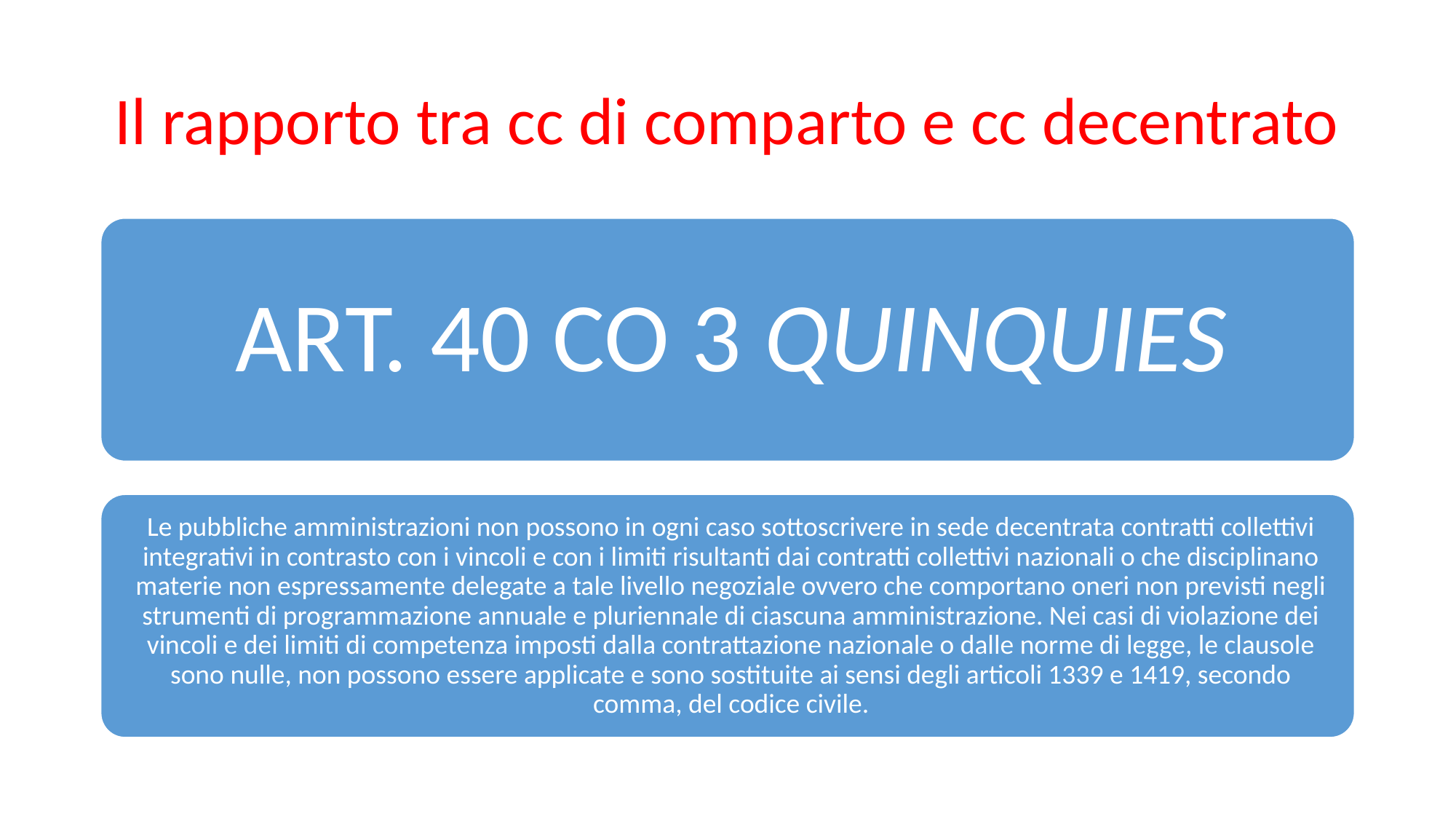

# Il rapporto tra cc di comparto e cc decentrato
ART. 40 CO 3 QUINQUIES
Le pubbliche amministrazioni non possono in ogni caso sottoscrivere in sede decentrata contratti collettivi integrativi in contrasto con i vincoli e con i limiti risultanti dai contratti collettivi nazionali o che disciplinano materie non espressamente delegate a tale livello negoziale ovvero che comportano oneri non previsti negli strumenti di programmazione annuale e pluriennale di ciascuna amministrazione. Nei casi di violazione dei vincoli e dei limiti di competenza imposti dalla contrattazione nazionale o dalle norme di legge, le clausole sono nulle, non possono essere applicate e sono sostituite ai sensi degli articoli 1339 e 1419, secondo comma, del codice civile.